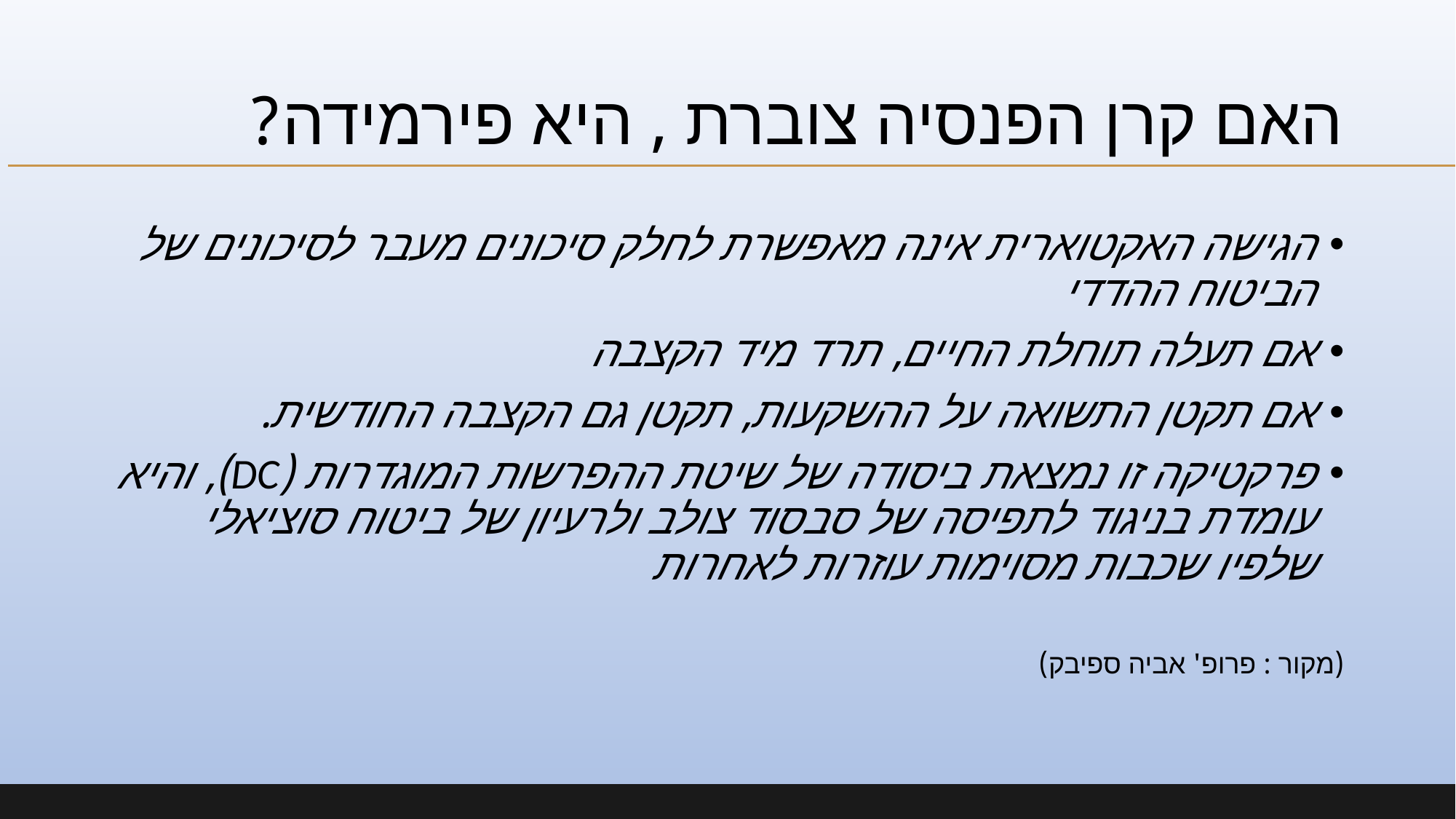

# האם קרן הפנסיה צוברת , היא פירמידה?
הגישה האקטוארית אינה מאפשרת לחלק סיכונים מעבר לסיכונים של הביטוח ההדדי
אם תעלה תוחלת החיים, תרד מיד הקצבה
אם תקטן התשואה על ההשקעות, תקטן גם הקצבה החודשית.
פרקטיקה זו נמצאת ביסודה של שיטת ההפרשות המוגדרות (DC), והיא עומדת בניגוד לתפיסה של סבסוד צולב ולרעיון של ביטוח סוציאלי שלפיו שכבות מסוימות עוזרות לאחרות
(מקור : פרופ' אביה ספיבק)